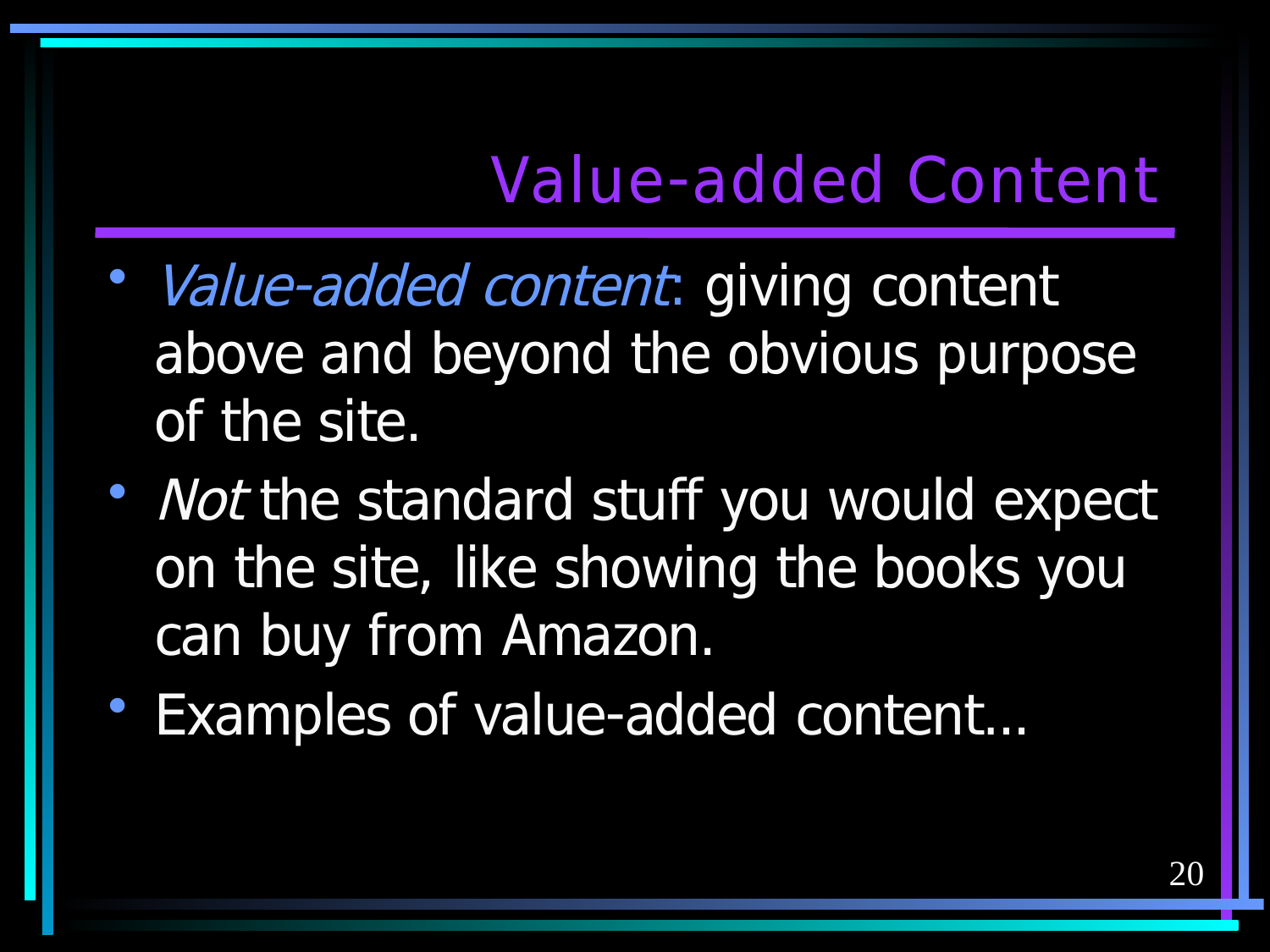

# Value-added Content
Value-added content: giving content above and beyond the obvious purpose of the site.
Not the standard stuff you would expect on the site, like showing the books you can buy from Amazon.
Examples of value-added content…
20